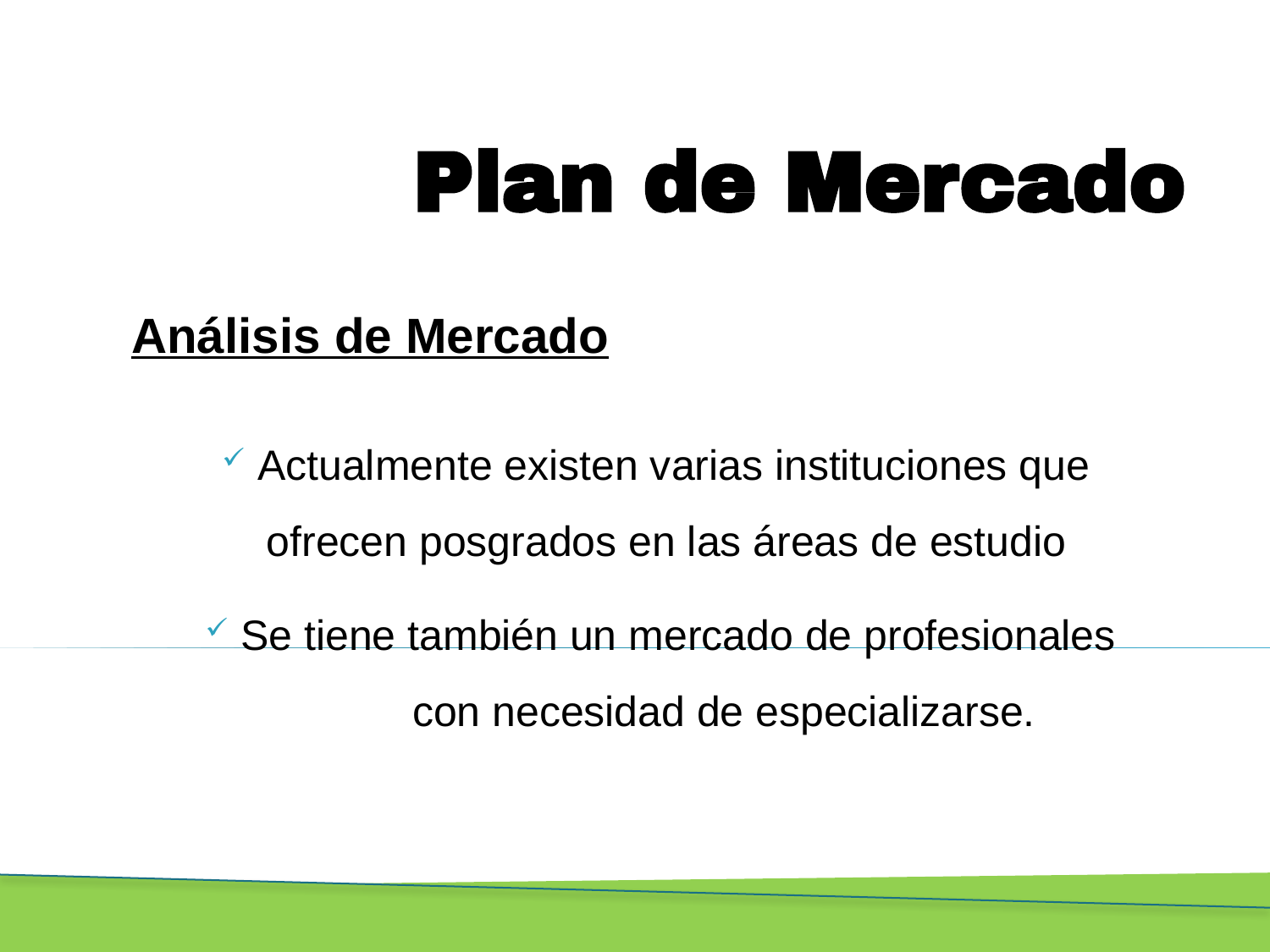

Plan de Mercado
Análisis de Mercado
 Actualmente existen varias instituciones que 	ofrecen posgrados en las áreas de estudio
 Se tiene también un mercado de profesionales 	con necesidad de especializarse.